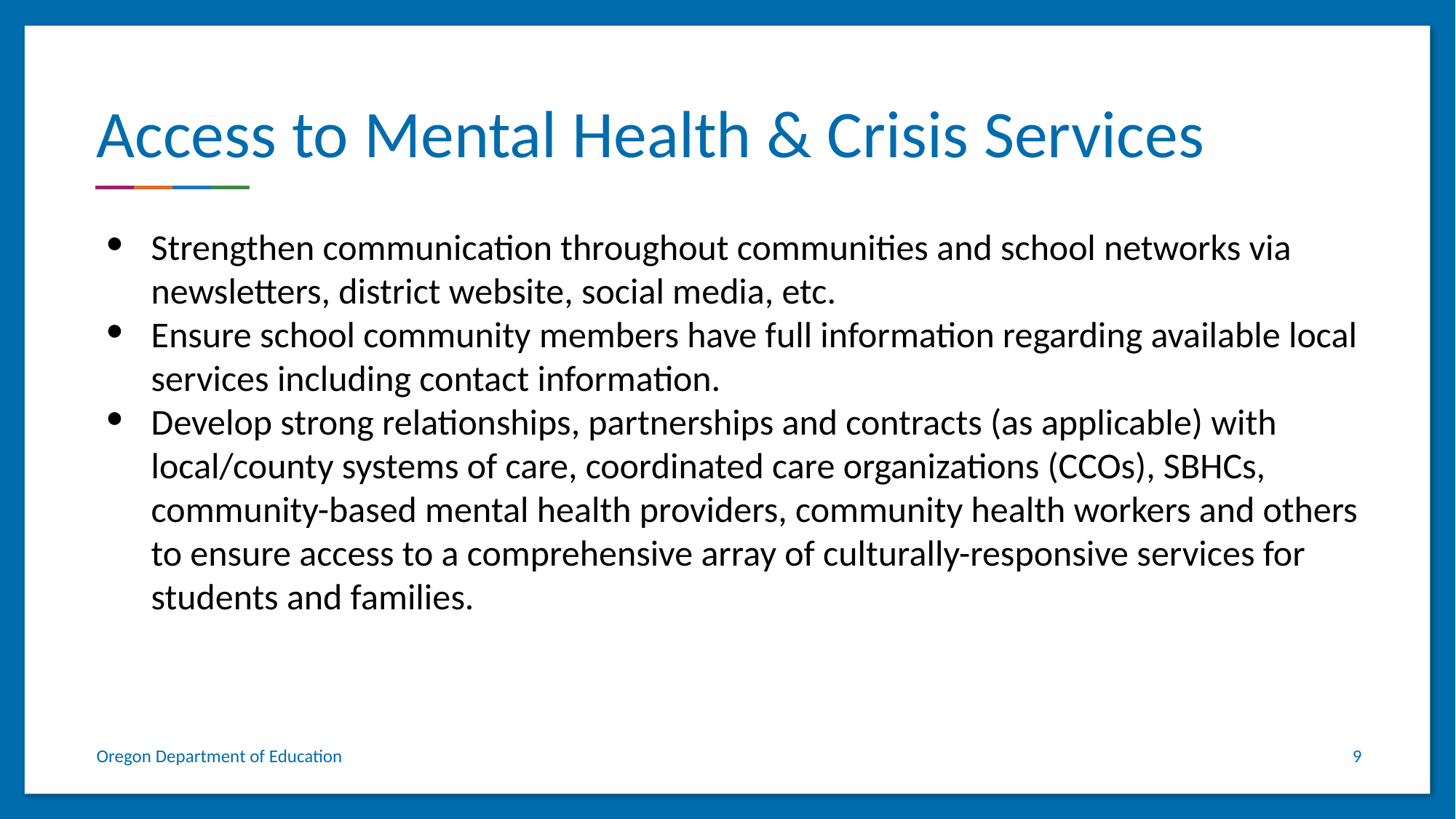

# Access to Mental Health & Crisis Services
Strengthen communication throughout communities and school networks via newsletters, district website, social media, etc.
Ensure school community members have full information regarding available local services including contact information.
Develop strong relationships, partnerships and contracts (as applicable) with local/county systems of care, coordinated care organizations (CCOs), SBHCs, community-based mental health providers, community health workers and others to ensure access to a comprehensive array of culturally-responsive services for students and families.

Oregon Department of Education
9